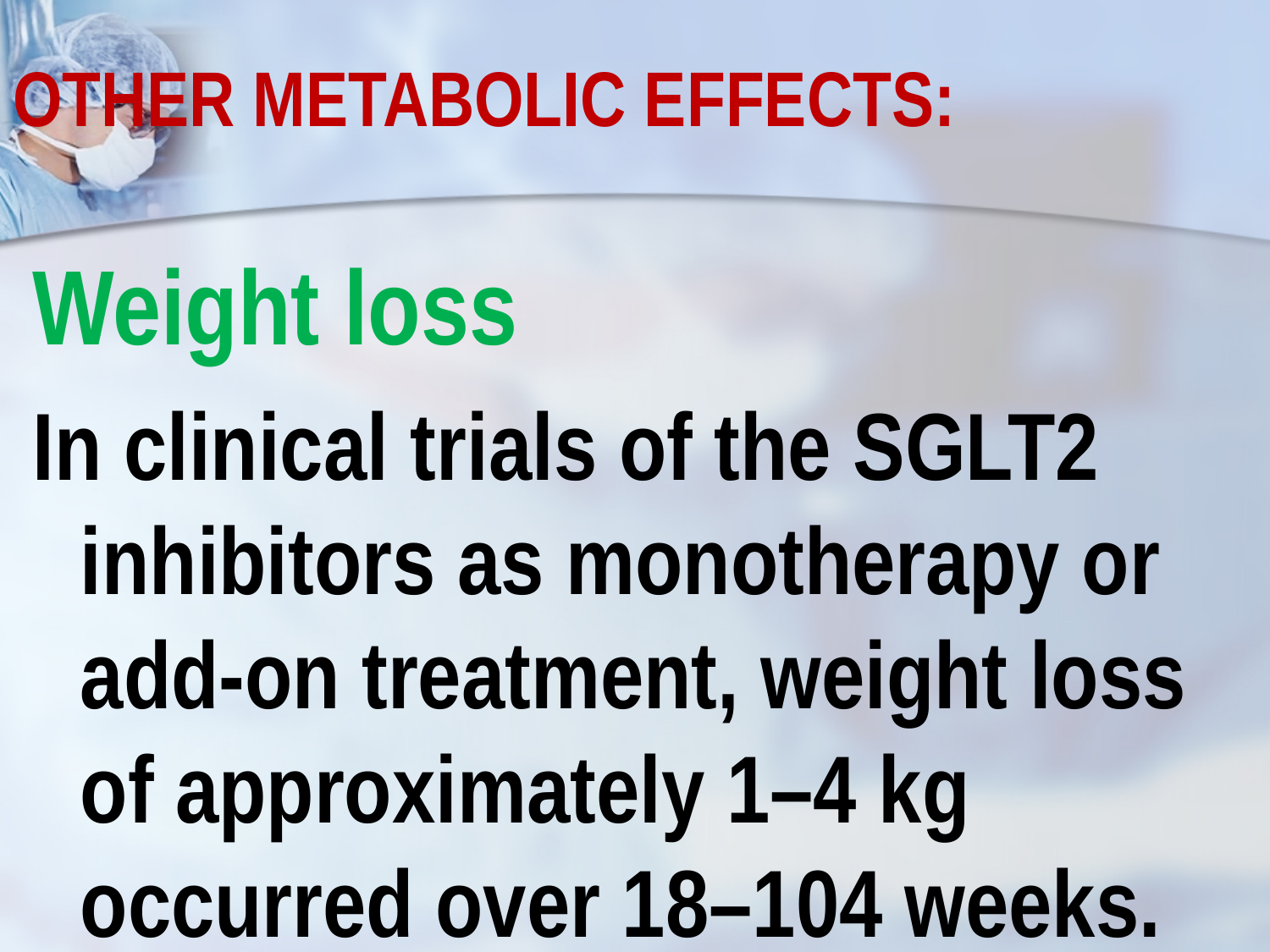

# OTHER METABOLIC EFFECTS:
Weight loss
In clinical trials of the SGLT2 inhibitors as monotherapy or add-on treatment, weight loss of approximately 1–4 kg occurred over 18–104 weeks.